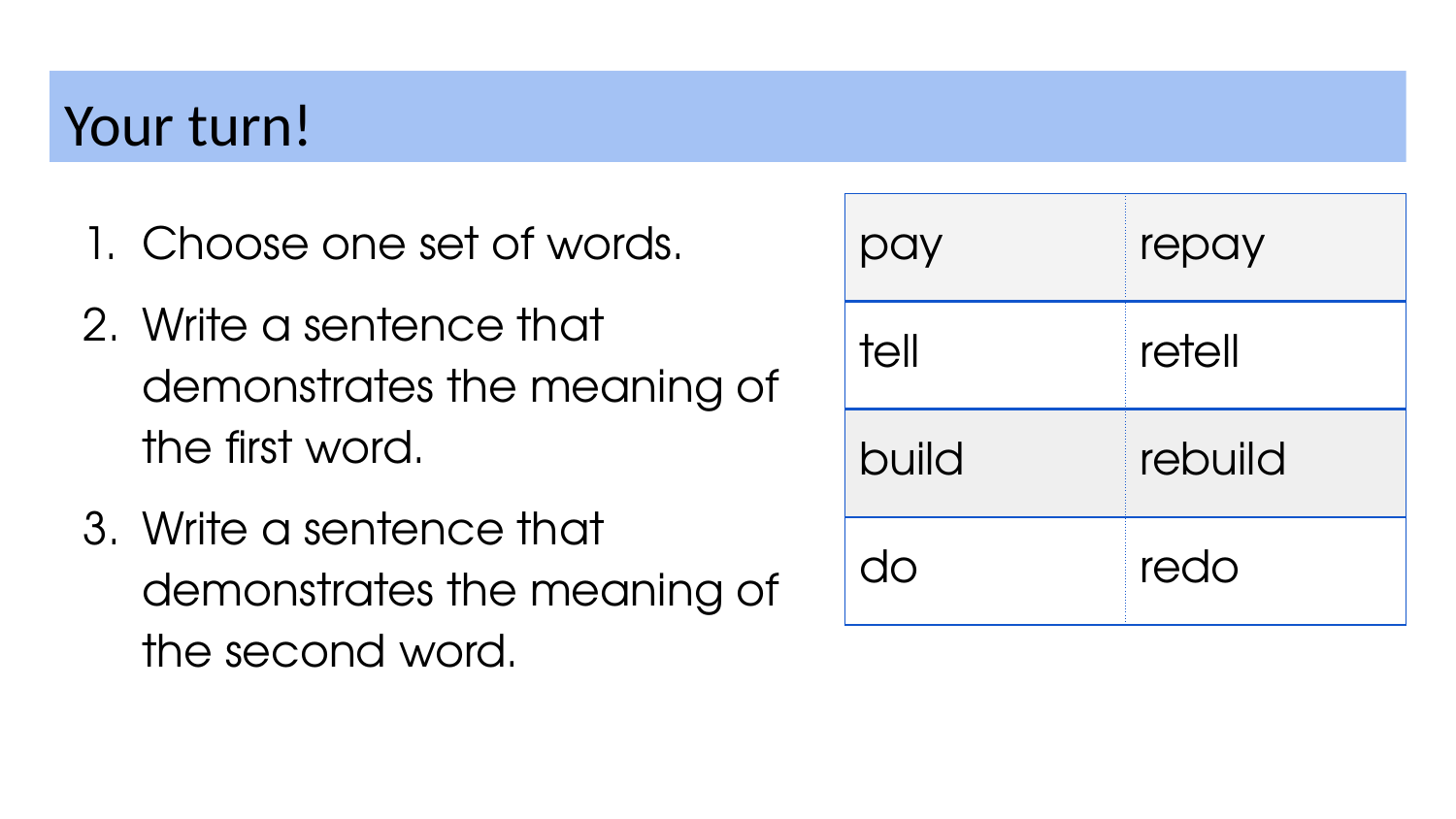

Your turn!
Choose one set of words.
Write a sentence that demonstrates the meaning of the first word.
Write a sentence that demonstrates the meaning of the second word.

| pay | repay |
| --- | --- |
| tell | retell |
| build | rebuild |
| do | redo |